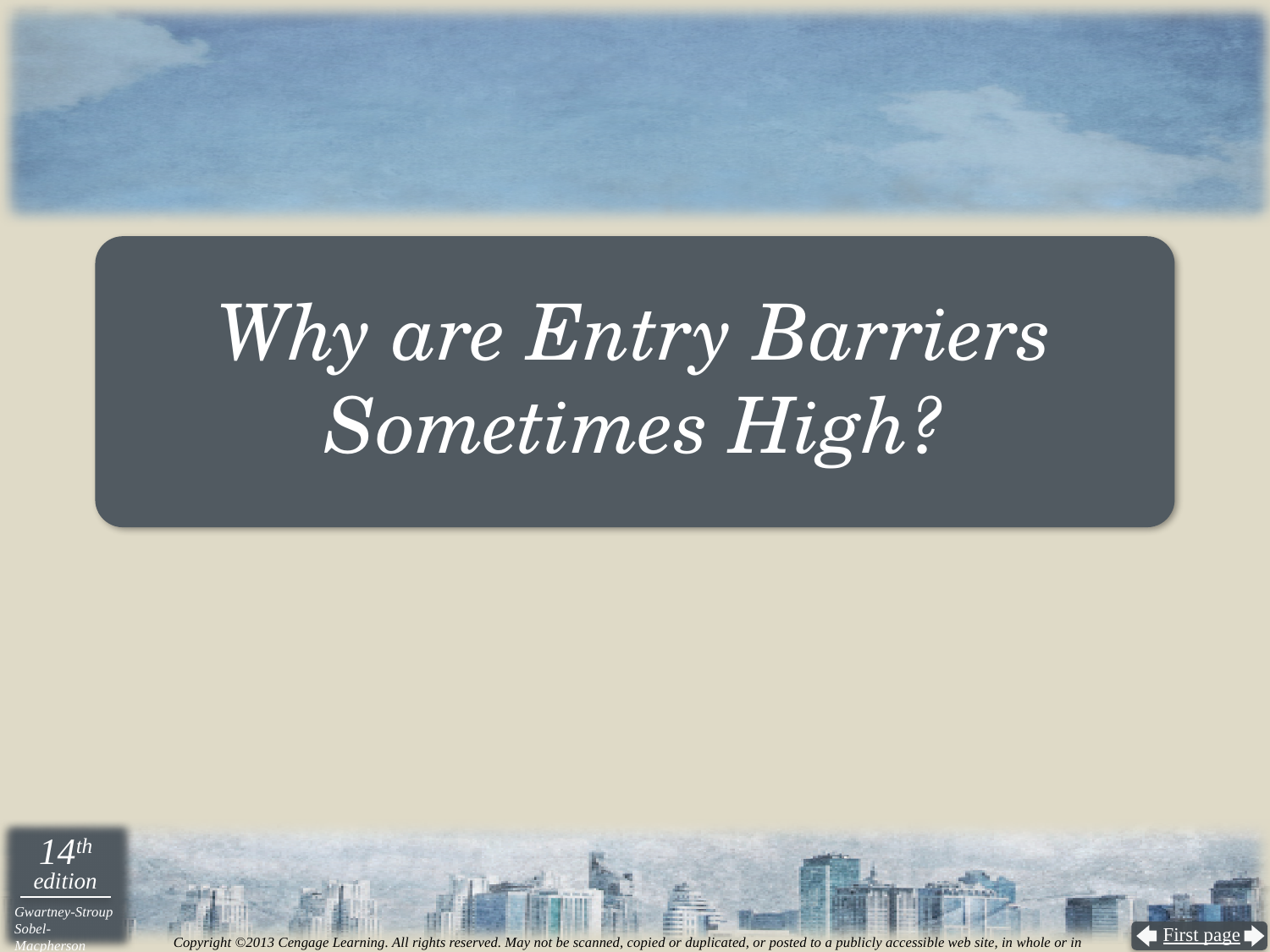

# Why are Entry Barriers Sometimes High?